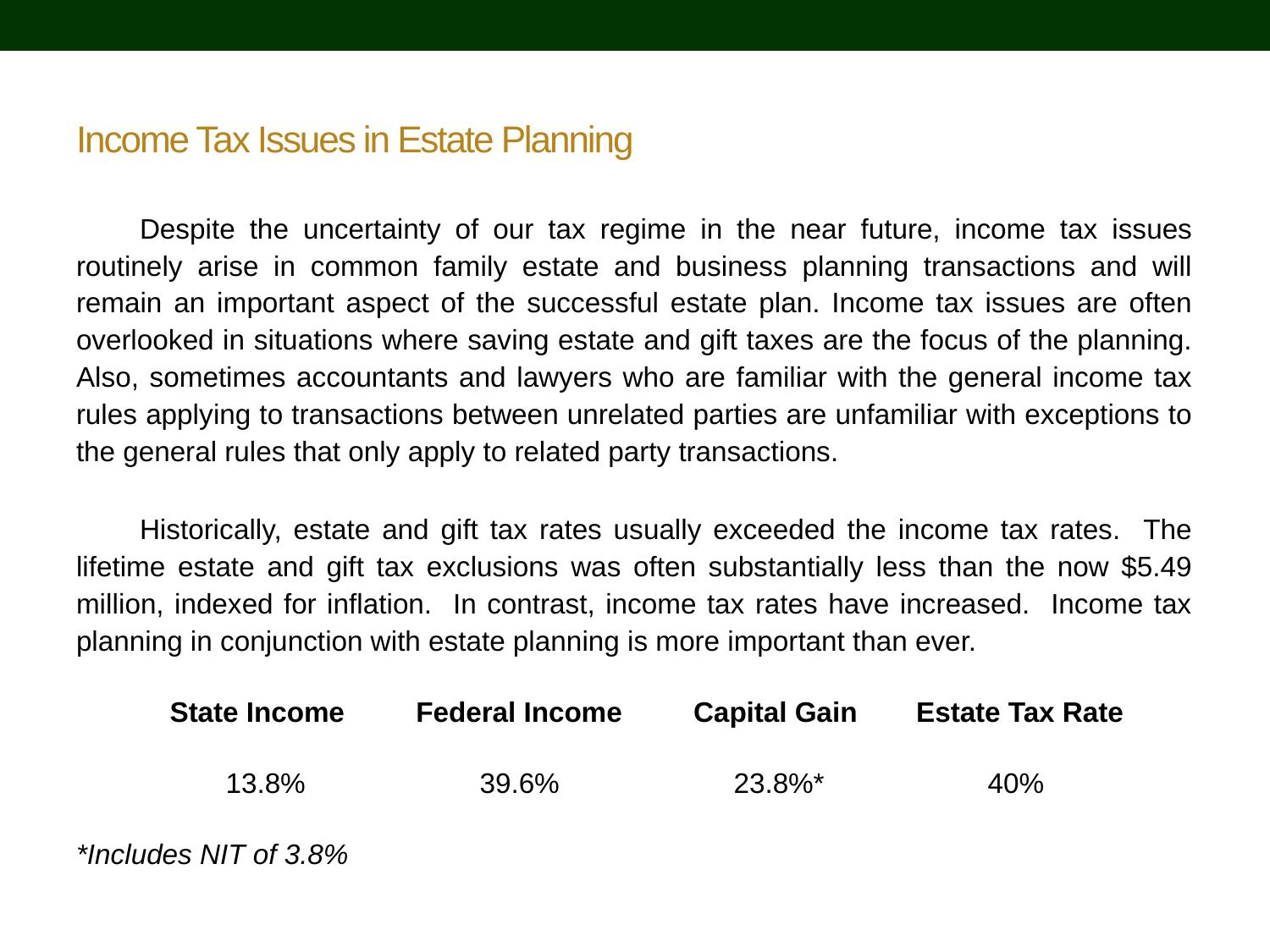

# Income Tax Issues in Estate Planning
Despite the uncertainty of our tax regime in the near future, income tax issues routinely arise in common family estate and business planning transactions and will remain an important aspect of the successful estate plan. Income tax issues are often overlooked in situations where saving estate and gift taxes are the focus of the planning. Also, sometimes accountants and lawyers who are familiar with the general income tax rules applying to transactions between unrelated parties are unfamiliar with exceptions to the general rules that only apply to related party transactions.

Historically, estate and gift tax rates usually exceeded the income tax rates.  The lifetime estate and gift tax exclusions was often substantially less than the now $5.49 million, indexed for inflation.  In contrast, income tax rates have increased.  Income tax planning in conjunction with estate planning is more important than ever.

   State Income	  Federal Income	     Capital Gain	 Estate Tax Rate

13.8%	  	39.6%		23.8%*		40%

*Includes NIT of 3.8%